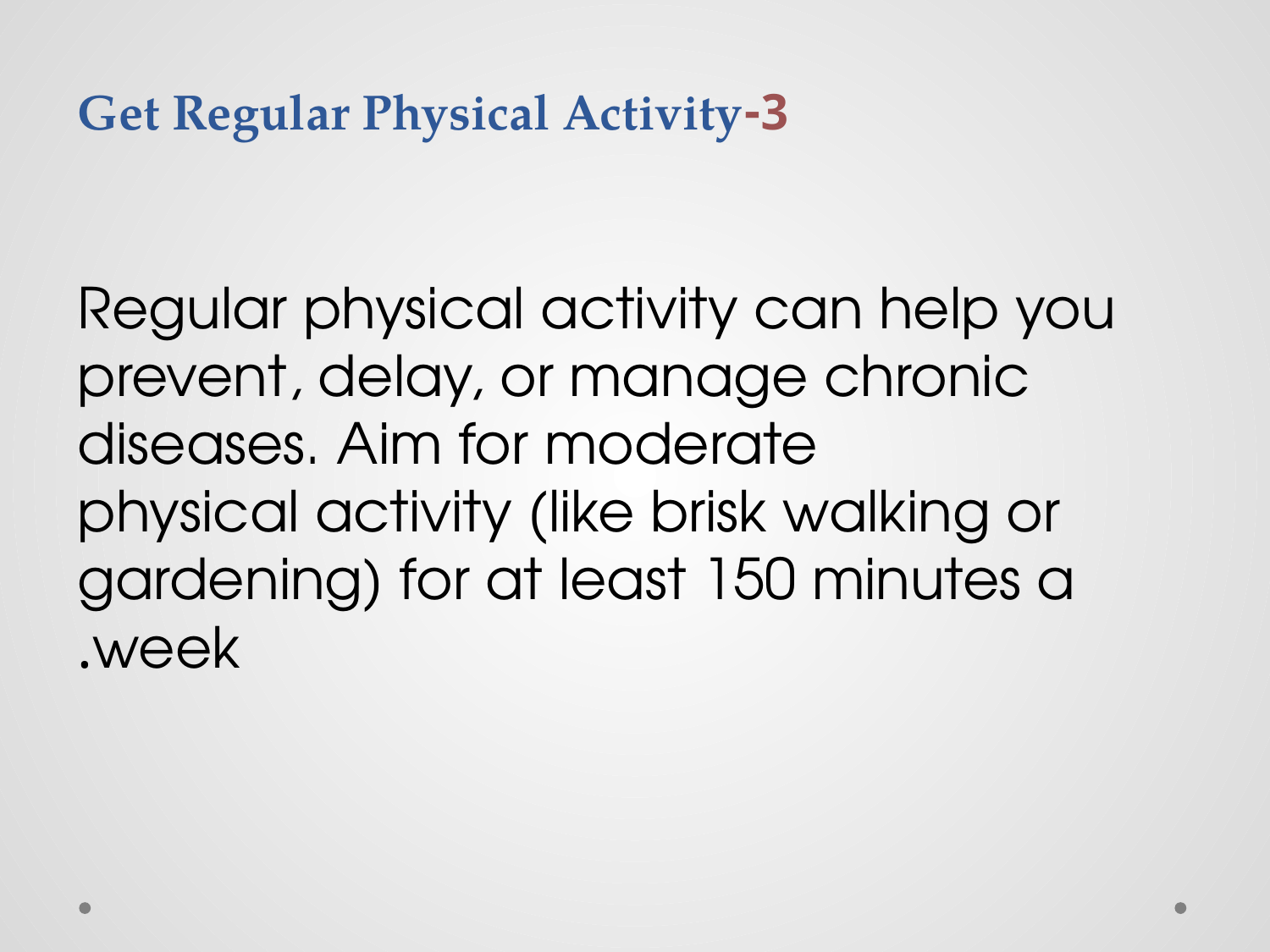

# 3-Get Regular Physical Activity
Regular physical activity can help you prevent, delay, or manage chronic diseases. Aim for moderate physical activity (like brisk walking or gardening) for at least 150 minutes a week.